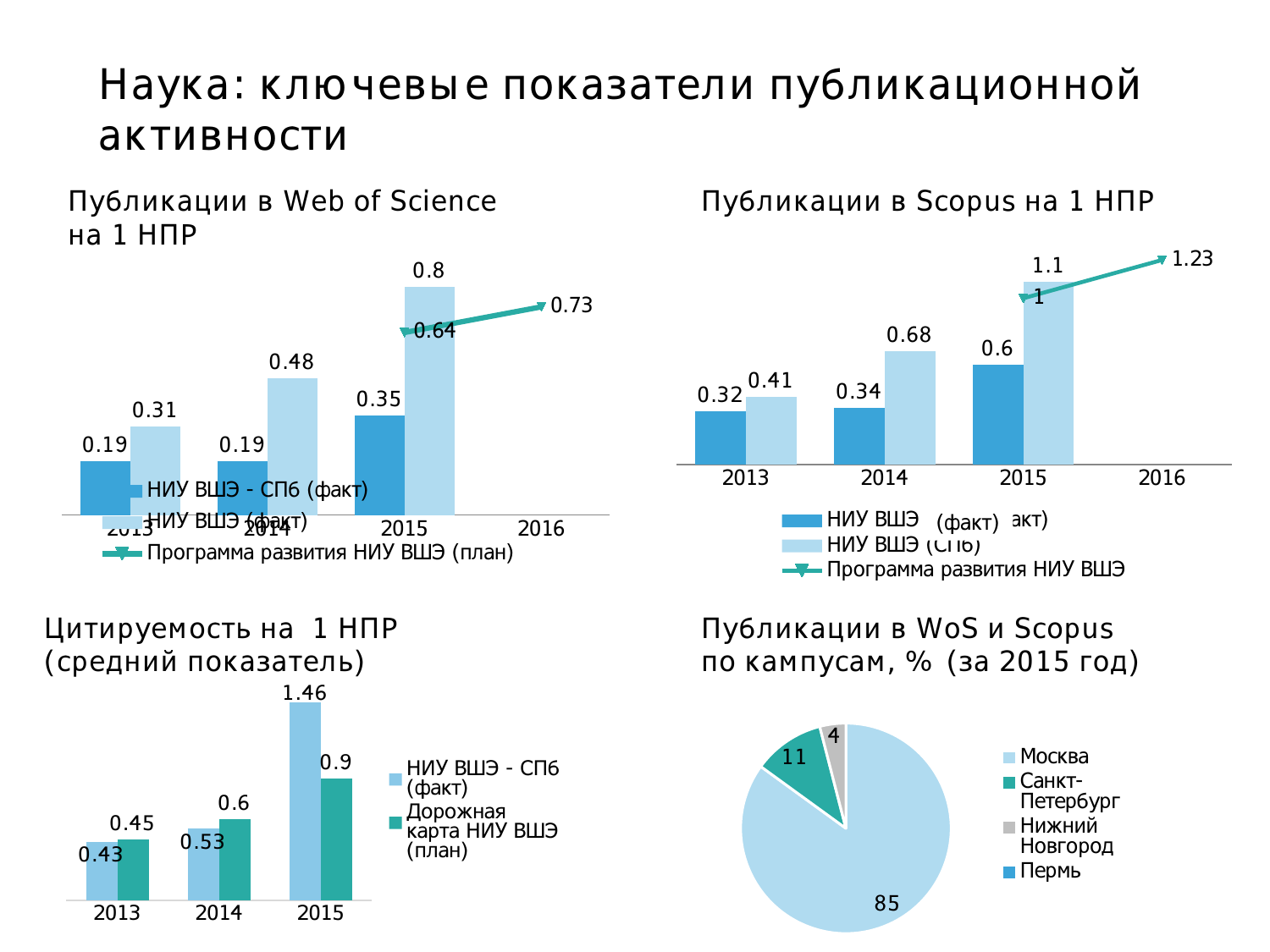

# Наука: ключевые показатели публикационной активности
Публикации в Web of Science
на 1 НПР
Публикации в Scopus на 1 НПР

### Chart

| Category | НИУ ВШЭ - СПб (факт) | НИУ ВШЭ (СПб) | Программа развития НИУ ВШЭ |
|---|---|---|---|
| 2013.0 | 0.32 | 0.41 | None |
| 2014.0 | 0.34 | 0.68 | None |
| 2015.0 | 0.6 | 1.1 | 1.0 |
| 2016.0 | None | None | 1.23 |

### Chart

| Category | НИУ ВШЭ - СПб (факт) | НИУ ВШЭ (факт) | Программа развития НИУ ВШЭ (план) |
|---|---|---|---|
| 2013.0 | 0.19 | 0.31 | None |
| 2014.0 | 0.19 | 0.48 | None |
| 2015.0 | 0.35 | 0.8 | 0.64 |
| 2016.0 | None | None | 0.73 |
(факт)
Публикации в WoS и Scopus по кампусам, % (за 2015 год)
Цитируемость на  1 НПР
(средний показатель)

### Chart

| Category | НИУ ВШЭ - СПб (факт) | Дорожная карта НИУ ВШЭ (план) |
|---|---|---|
| 2013.0 | 0.43 | 0.45 |
| 2014.0 | 0.53 | 0.6 |
| 2015.0 | 1.46 | 0.9 |

### Chart

| Category | Столбец1 |
|---|---|
| Москва | 85.0 |
| Санкт-Петербург | 11.0 |
| Нижний Новгород | 4.0 |
| Пермь | 0.0 |